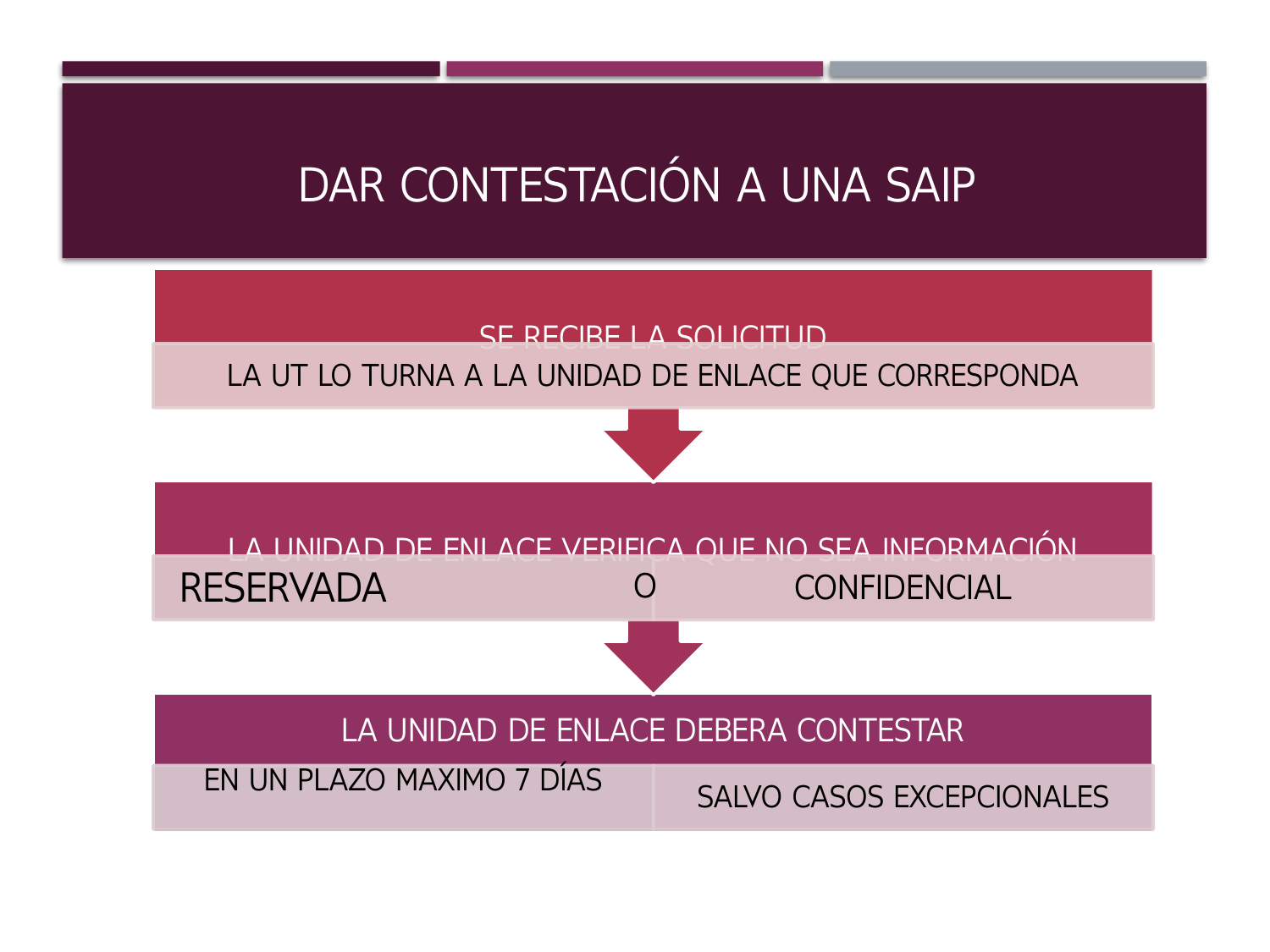

# DAR CONTESTACIÓN A UNA SAIP
LA UNIDAD DE ENLACE DEBERA CONTESTAR
EN UN PLAZO MAXIMO 7 DÍAS
SALVO CASOS EXCEPCIONALES
LA UNIDAD DE ENLACE VERIFICA QUE NO SEA INFORMACIÓN
RESERVADA
CONFIDENCIAL
SE RECIBE LA SOLICITUD
LA UT LO TURNA A LA UNIDAD DE ENLACE QUE CORRESPONDA
O